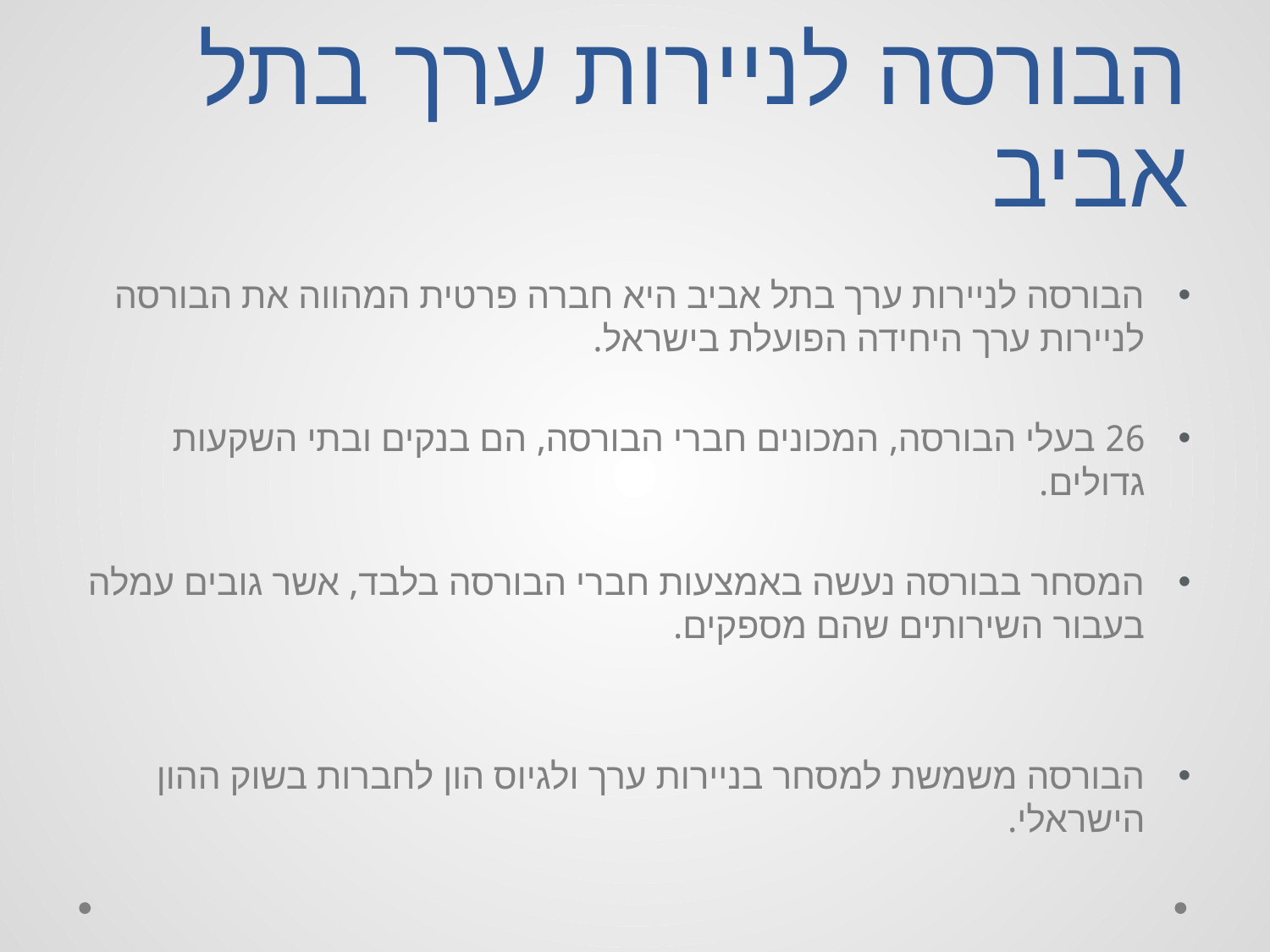

# הבורסה לניירות ערך בתל אביב
הבורסה לניירות ערך בתל אביב היא חברה פרטית המהווה את הבורסה לניירות ערך היחידה הפועלת בישראל.

26 בעלי הבורסה, המכונים חברי הבורסה, הם בנקים ובתי השקעות גדולים.

המסחר בבורסה נעשה באמצעות חברי הבורסה בלבד, אשר גובים עמלה בעבור השירותים שהם מספקים.

הבורסה משמשת למסחר בניירות ערך ולגיוס הון לחברות בשוק ההון הישראלי.